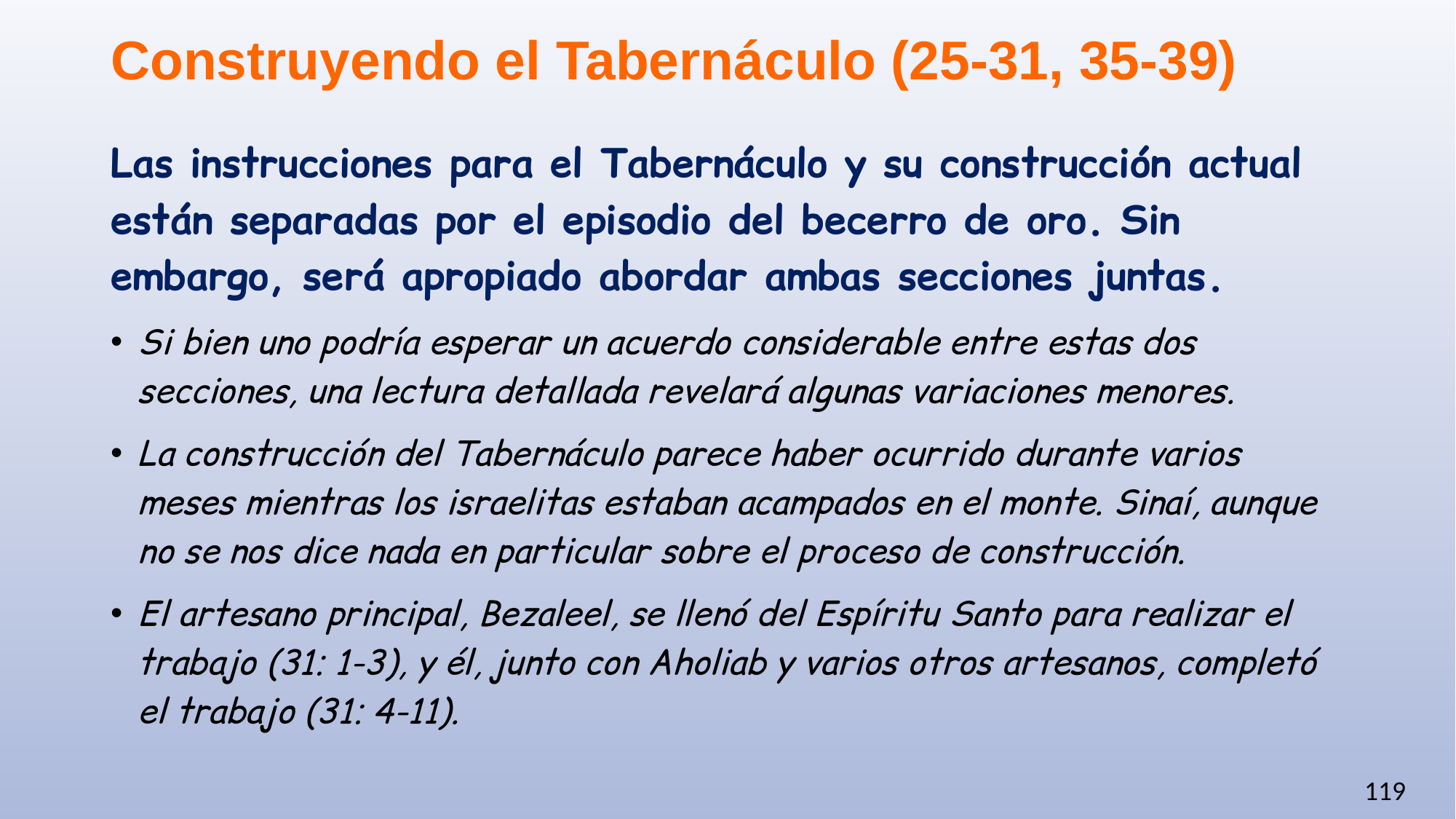

# Construyendo el Tabernáculo (25-31, 35-39)
Las instrucciones para el Tabernáculo y su construcción actual están separadas por el episodio del becerro de oro. Sin embargo, será apropiado abordar ambas secciones juntas.
Si bien uno podría esperar un acuerdo considerable entre estas dos secciones, una lectura detallada revelará algunas variaciones menores.
La construcción del Tabernáculo parece haber ocurrido durante varios meses mientras los israelitas estaban acampados en el monte. Sinaí, aunque no se nos dice nada en particular sobre el proceso de construcción.
El artesano principal, Bezaleel, se llenó del Espíritu Santo para realizar el trabajo (31: 1-3), y él, junto con Aholiab y varios otros artesanos, completó el trabajo (31: 4-11).
119